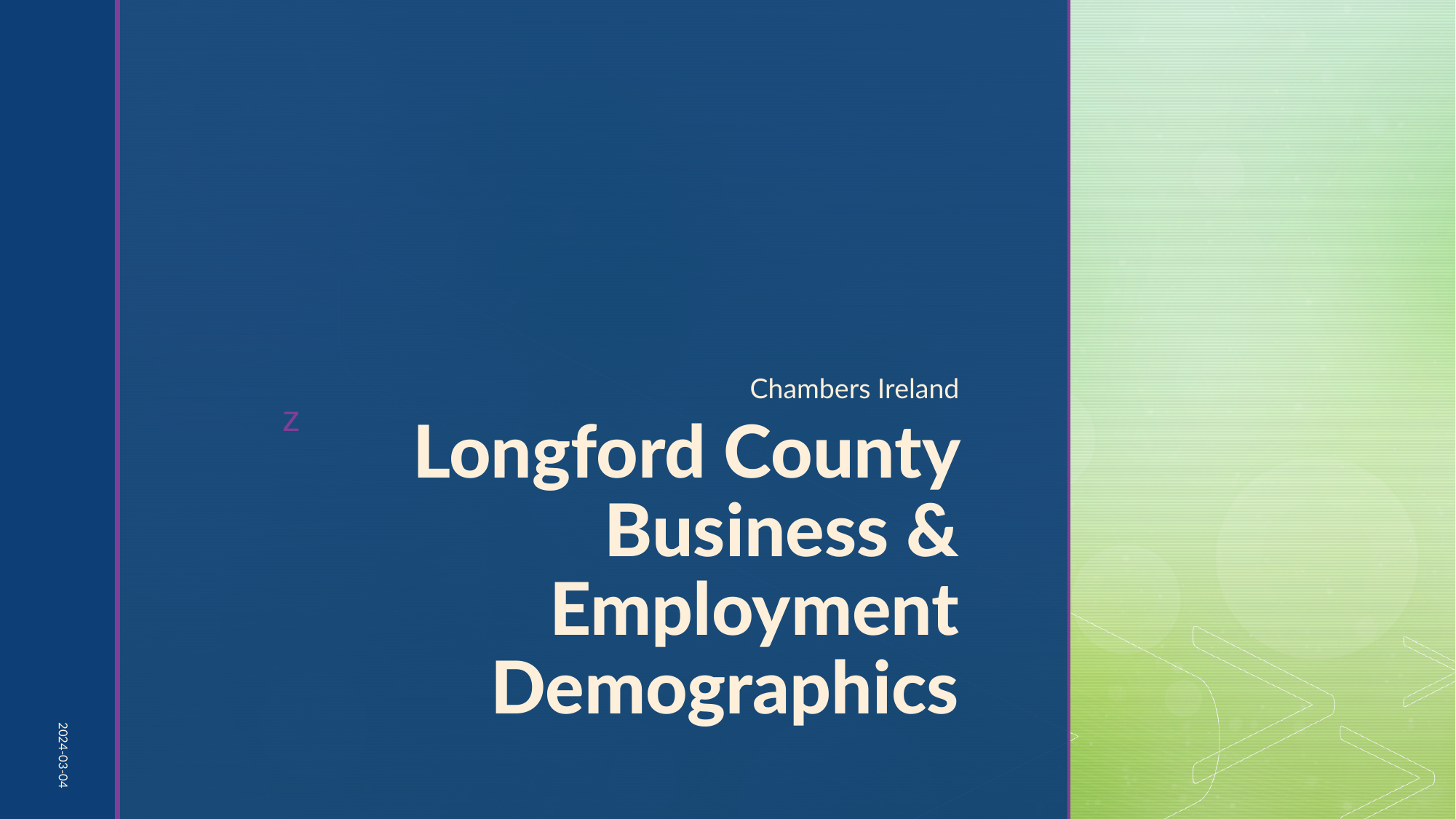

Chambers Ireland
# Longford County Business & Employment Demographics
2024-03-04